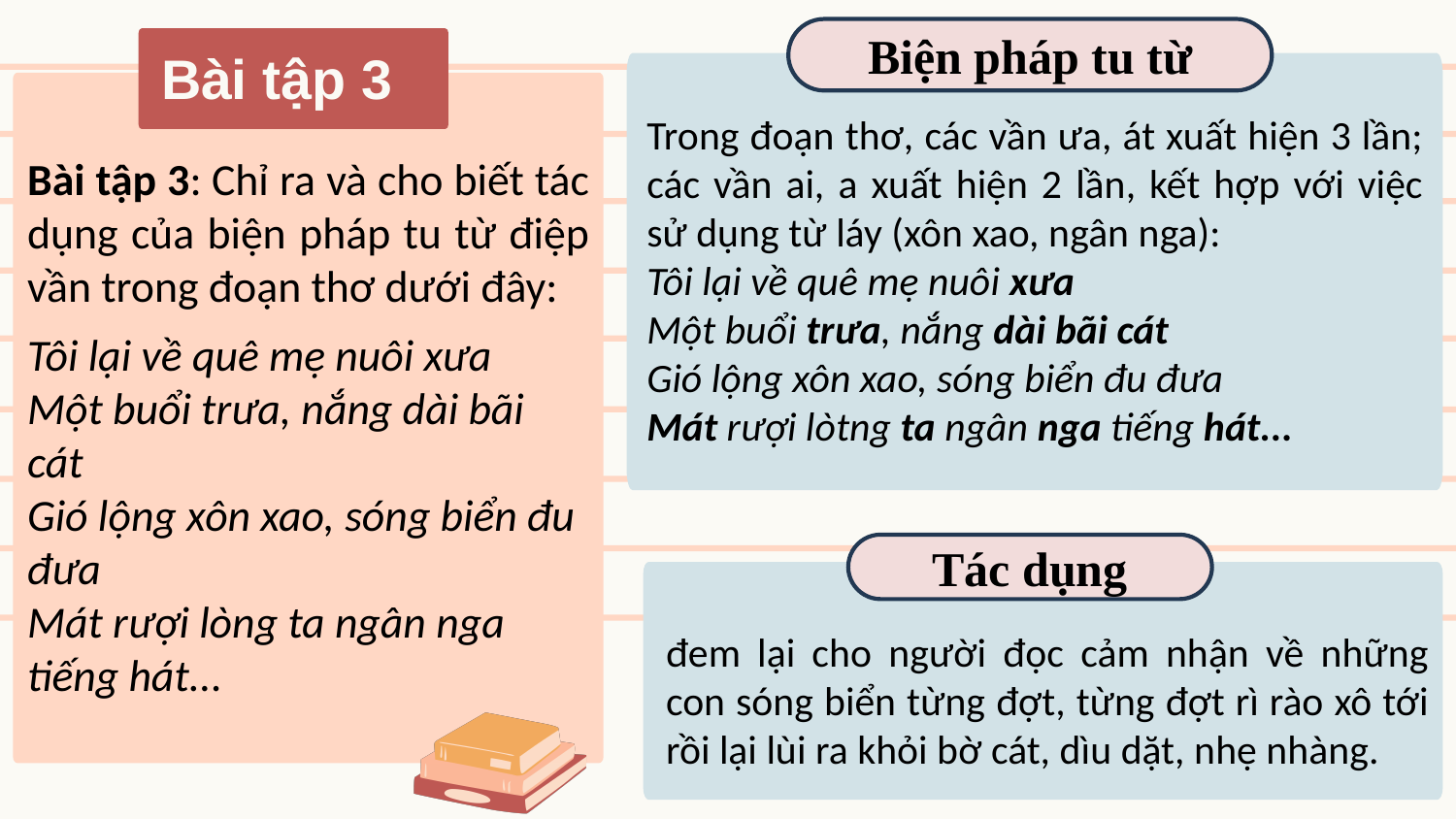

Biện pháp tu từ

Bài tập 3

Trong đoạn thơ, các vần ưa, át xuất hiện 3 lần; các vần ai, a xuất hiện 2 lần, kết hợp với việc sử dụng từ láy (xôn xao, ngân nga):
Tôi lại về quê mẹ nuôi xưa
Một buổi trưa, nắng dài bãi cát
Gió lộng xôn xao, sóng biển đu đưa
Mát rượi lòtng ta ngân nga tiếng hát...

Bài tập 3: Chỉ ra và cho biết tác dụng của biện pháp tu từ điệp vần trong đoạn thơ dưới đây:
Tôi lại về quê mẹ nuôi xưa
Một buổi trưa, nắng dài bãi cát
Gió lộng xôn xao, sóng biển đu đưa
Mát rượi lòng ta ngân nga tiếng hát...

Tác dụng

đem lại cho người đọc cảm nhận về những con sóng biển từng đợt, từng đợt rì rào xô tới rồi lại lùi ra khỏi bờ cát, dìu dặt, nhẹ nhàng.